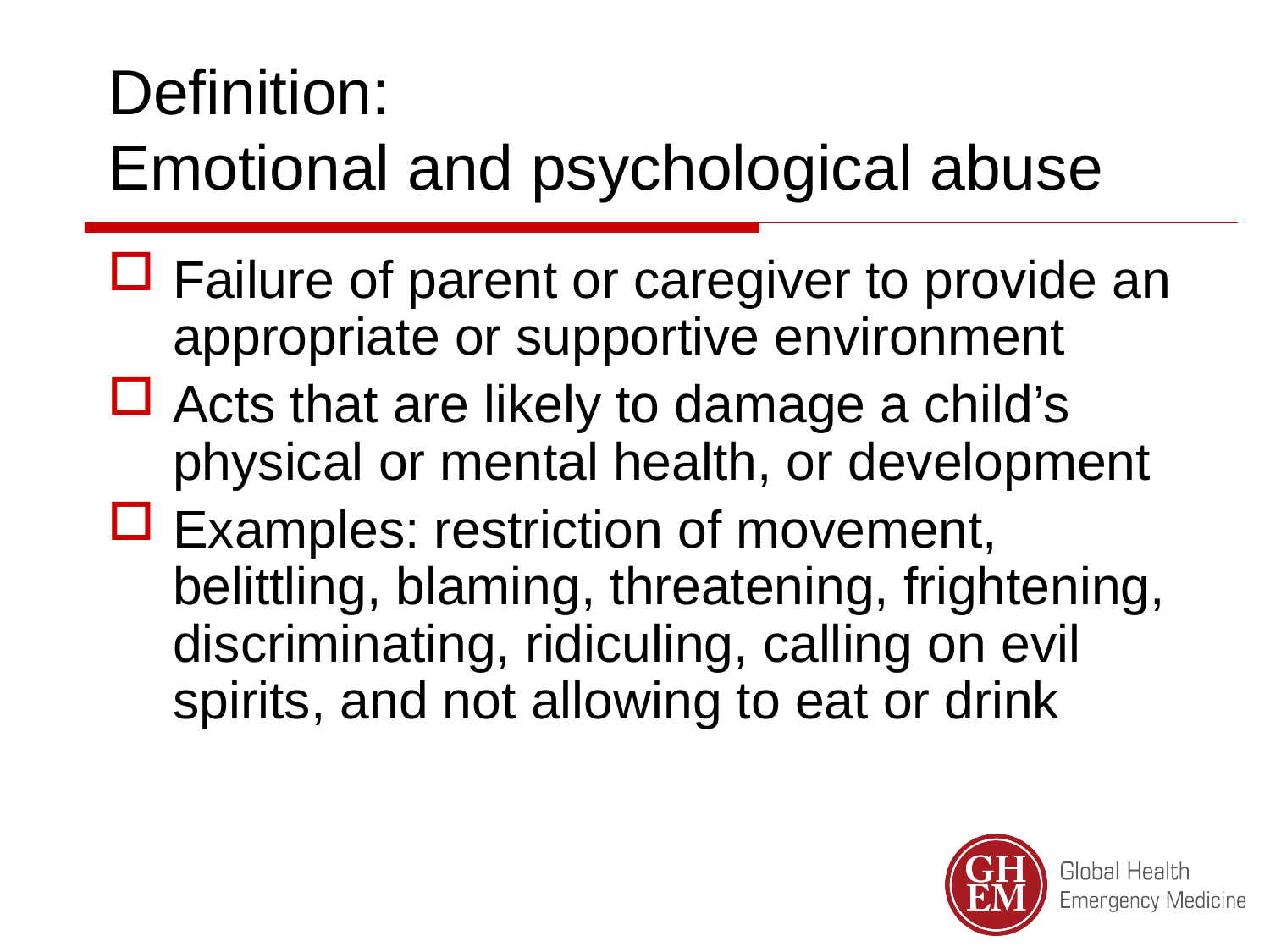

Definition:
Emotional and psychological abuse
Failure of parent or caregiver to provide an appropriate or supportive environment
Acts that are likely to damage a child’s physical or mental health, or development
Examples: restriction of movement, belittling, blaming, threatening, frightening, discriminating, ridiculing, calling on evil spirits, and not allowing to eat or drink